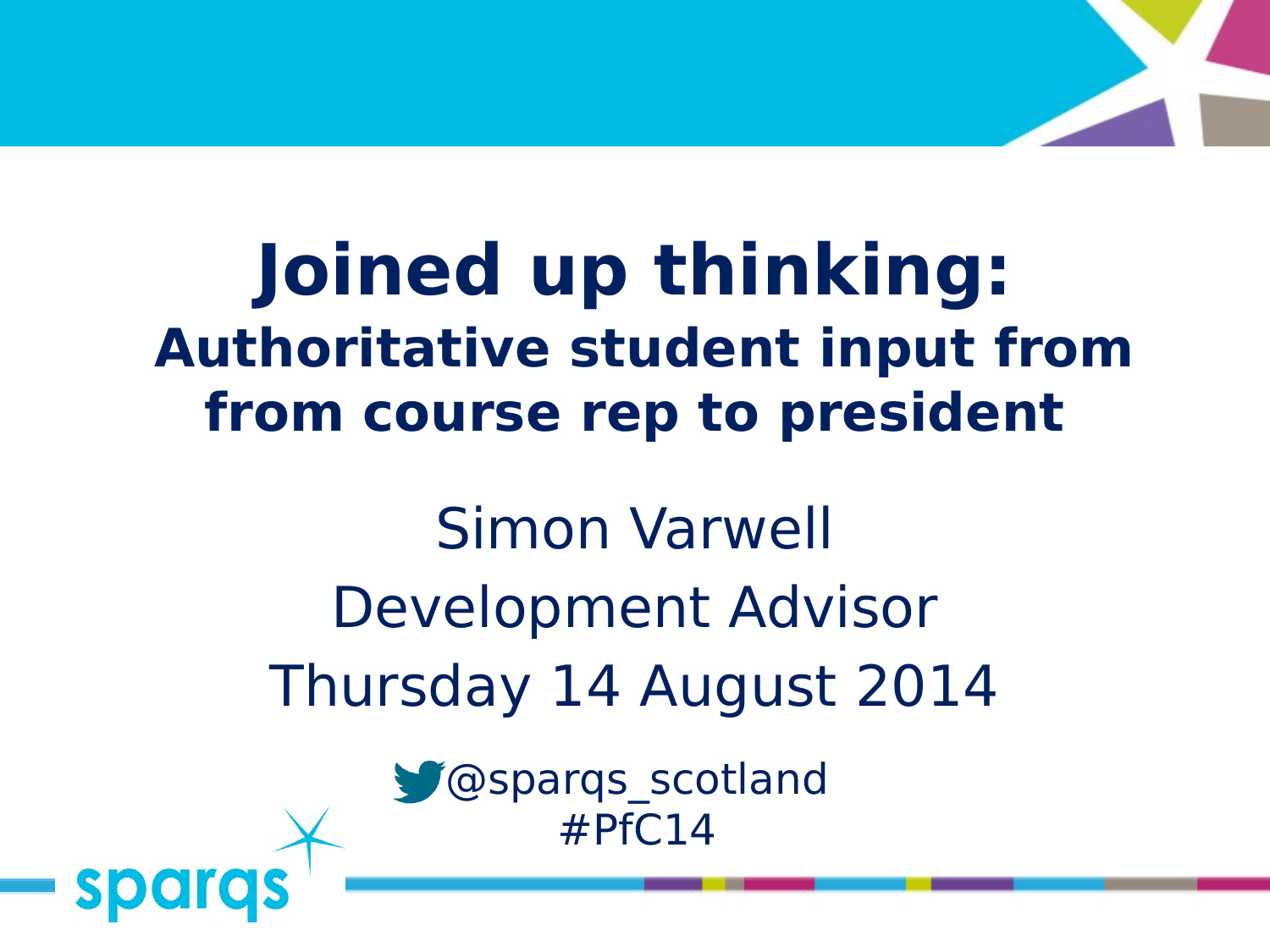

# Joined up thinking: Authoritative student input from from course rep to president
Simon Varwell
Development Advisor
Thursday 14 August 2014